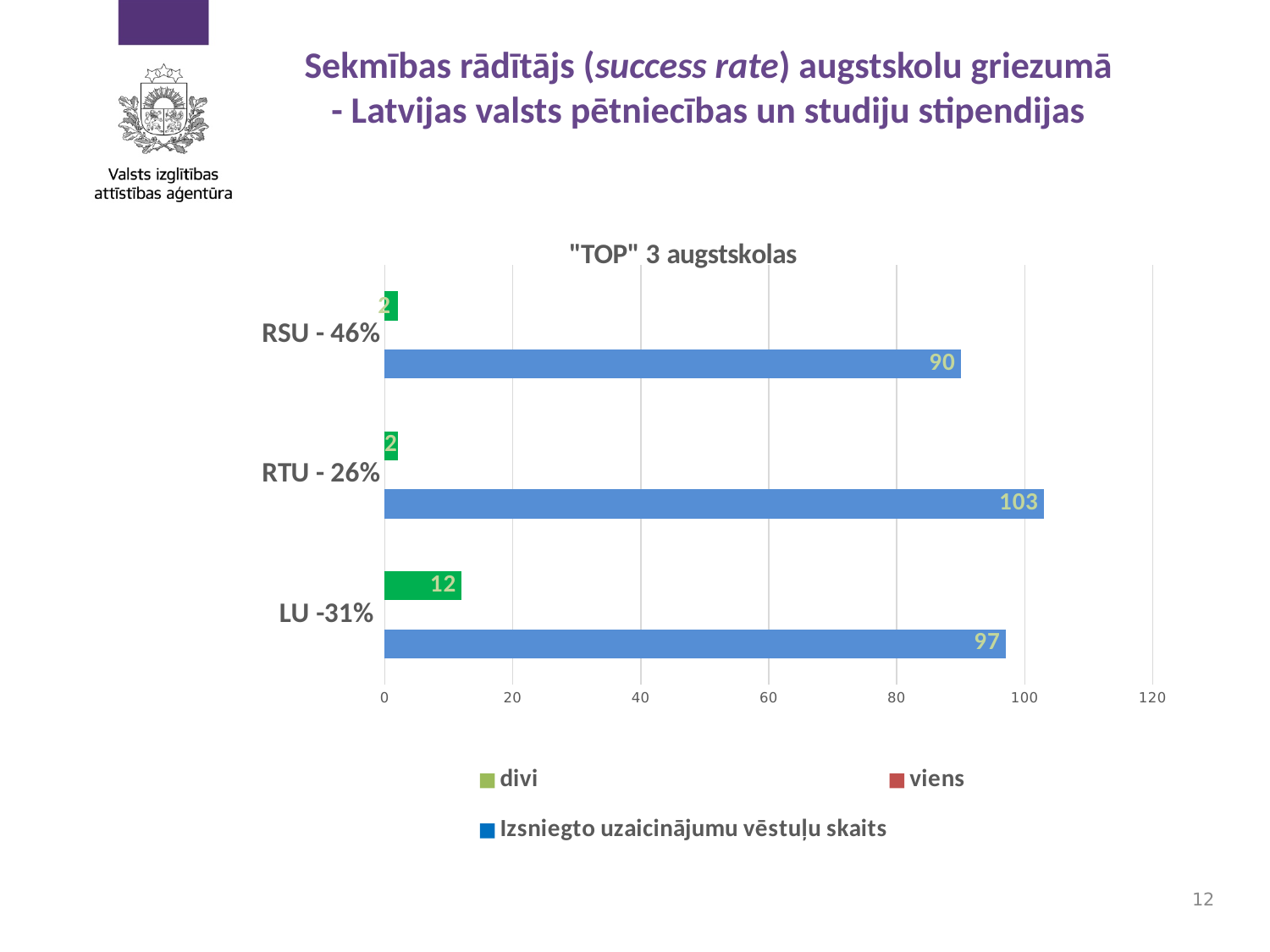

# Sekmības rādītājs (success rate) augstskolu griezumā - Latvijas valsts pētniecības un studiju stipendijas

### Chart: "TOP" 3 augstskolas

| Category | Izsniegto uzaicinājumu vēstuļu skaits | viens | divi | Piešķirto studiju stipendiju skaits | Piešķirto pētniecības stipendiju skaits |
|---|---|---|---|---|---|
| LU -31%  | 97.0 | None | None | 18.0 | 12.0 |
| RTU - 26% | 103.0 | None | None | 25.0 | 2.0 |
| RSU - 46% | 90.0 | None | None | 41.0 | 2.0 |
12